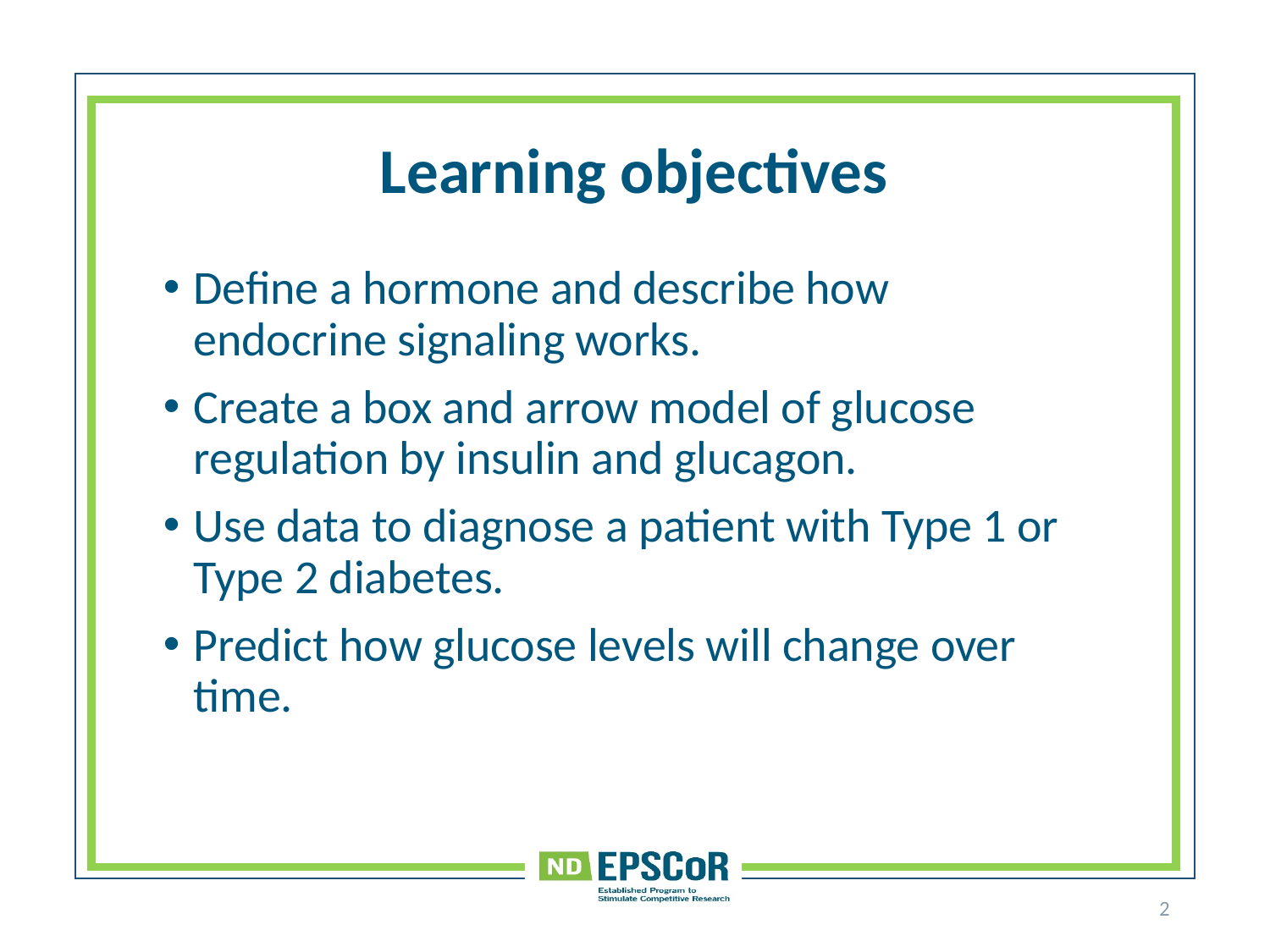

# Learning objectives
Define a hormone and describe how endocrine signaling works.
Create a box and arrow model of glucose regulation by insulin and glucagon.
Use data to diagnose a patient with Type 1 or Type 2 diabetes.
Predict how glucose levels will change over time.
2